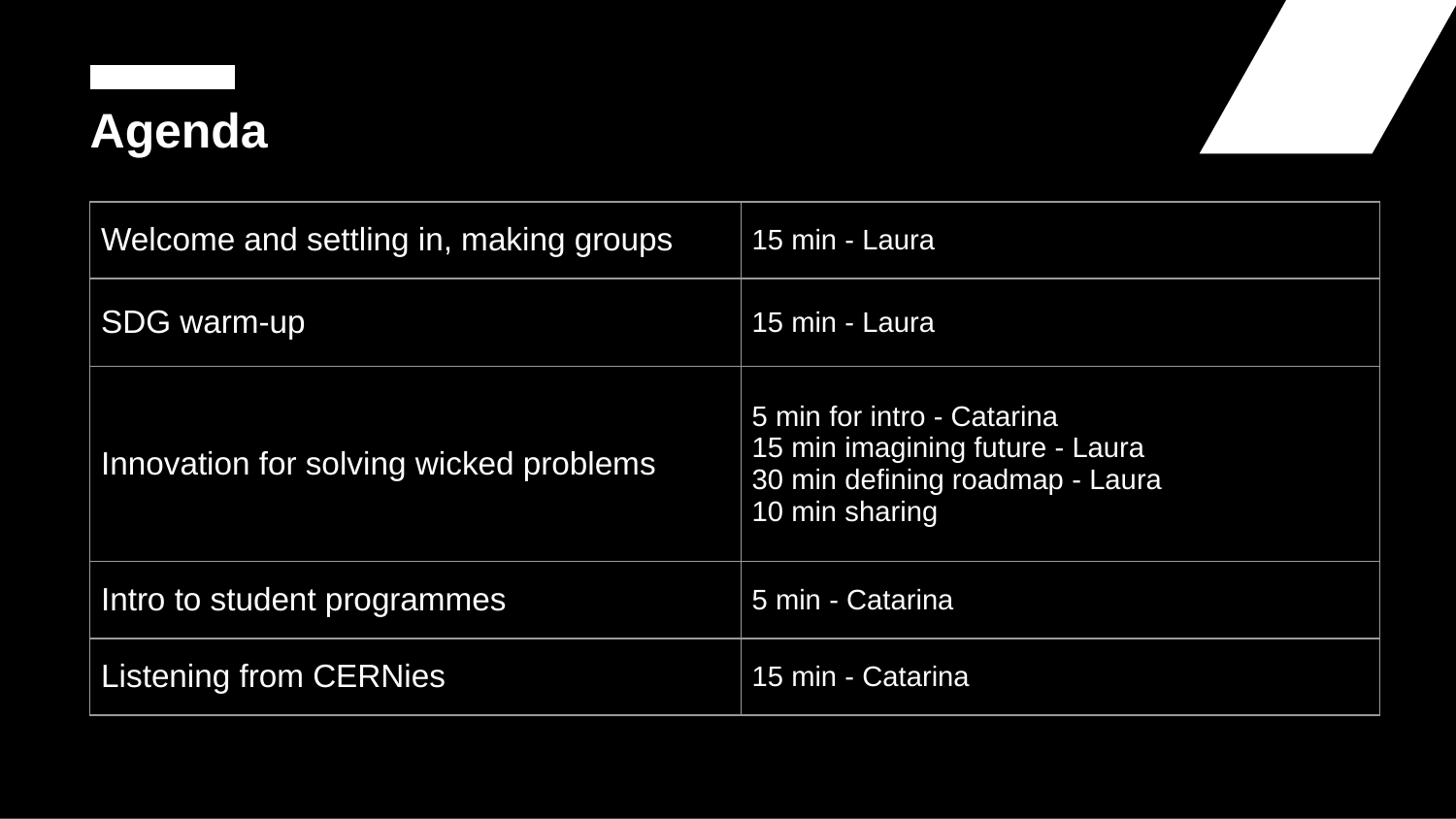

# Agenda
| Welcome and settling in, making groups | 15 min - Laura |
| --- | --- |
| SDG warm-up | 15 min - Laura |
| Innovation for solving wicked problems | 5 min for intro - Catarina 15 min imagining future - Laura 30 min defining roadmap - Laura 10 min sharing |
| Intro to student programmes | 5 min - Catarina |
| Listening from CERNies | 15 min - Catarina |